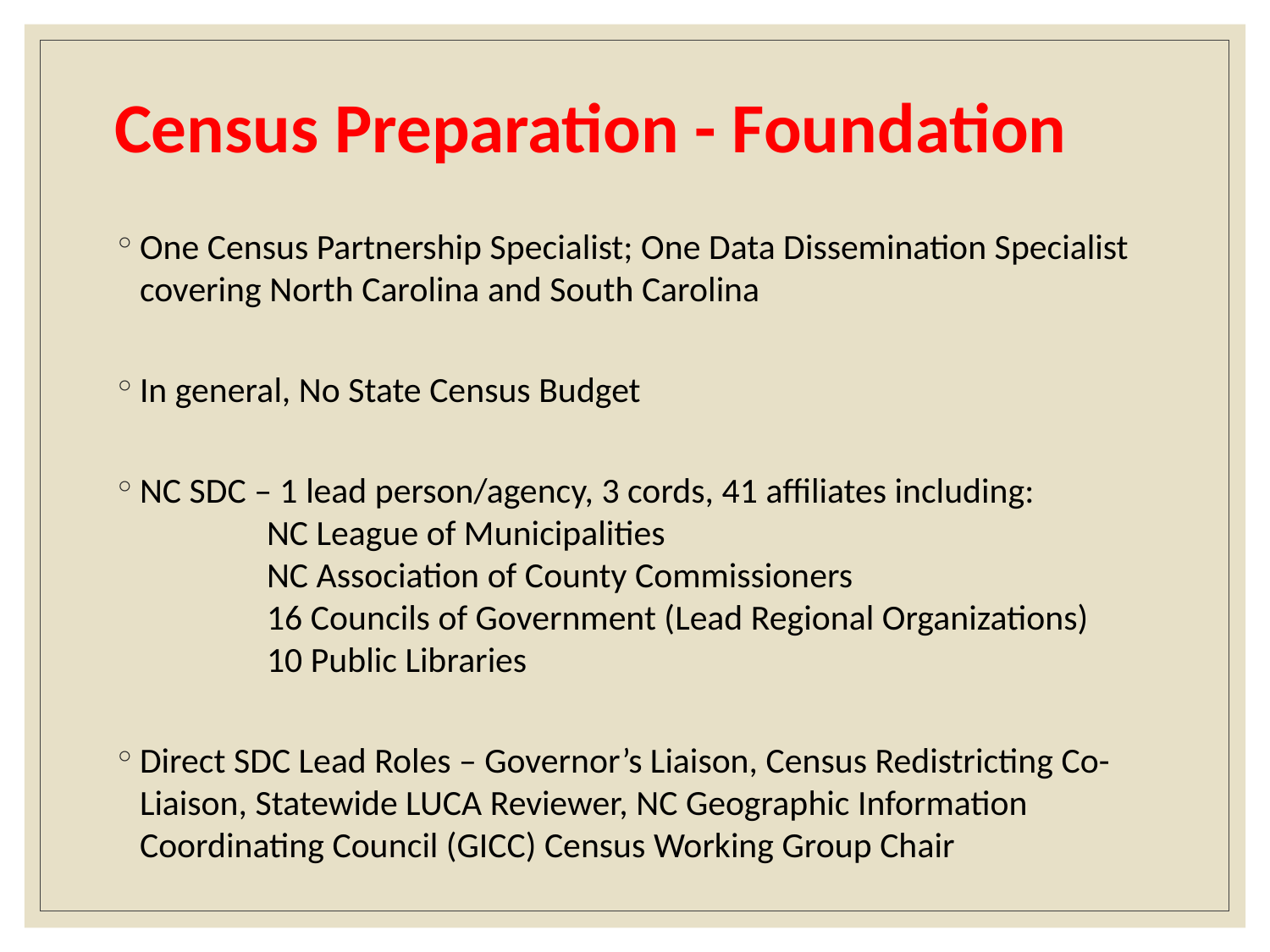

# Census Preparation - Foundation
One Census Partnership Specialist; One Data Dissemination Specialist covering North Carolina and South Carolina
In general, No State Census Budget
NC SDC – 1 lead person/agency, 3 cords, 41 affiliates including:
	NC League of Municipalities
	NC Association of County Commissioners
	16 Councils of Government (Lead Regional Organizations)
	10 Public Libraries
Direct SDC Lead Roles – Governor’s Liaison, Census Redistricting Co-Liaison, Statewide LUCA Reviewer, NC Geographic Information Coordinating Council (GICC) Census Working Group Chair